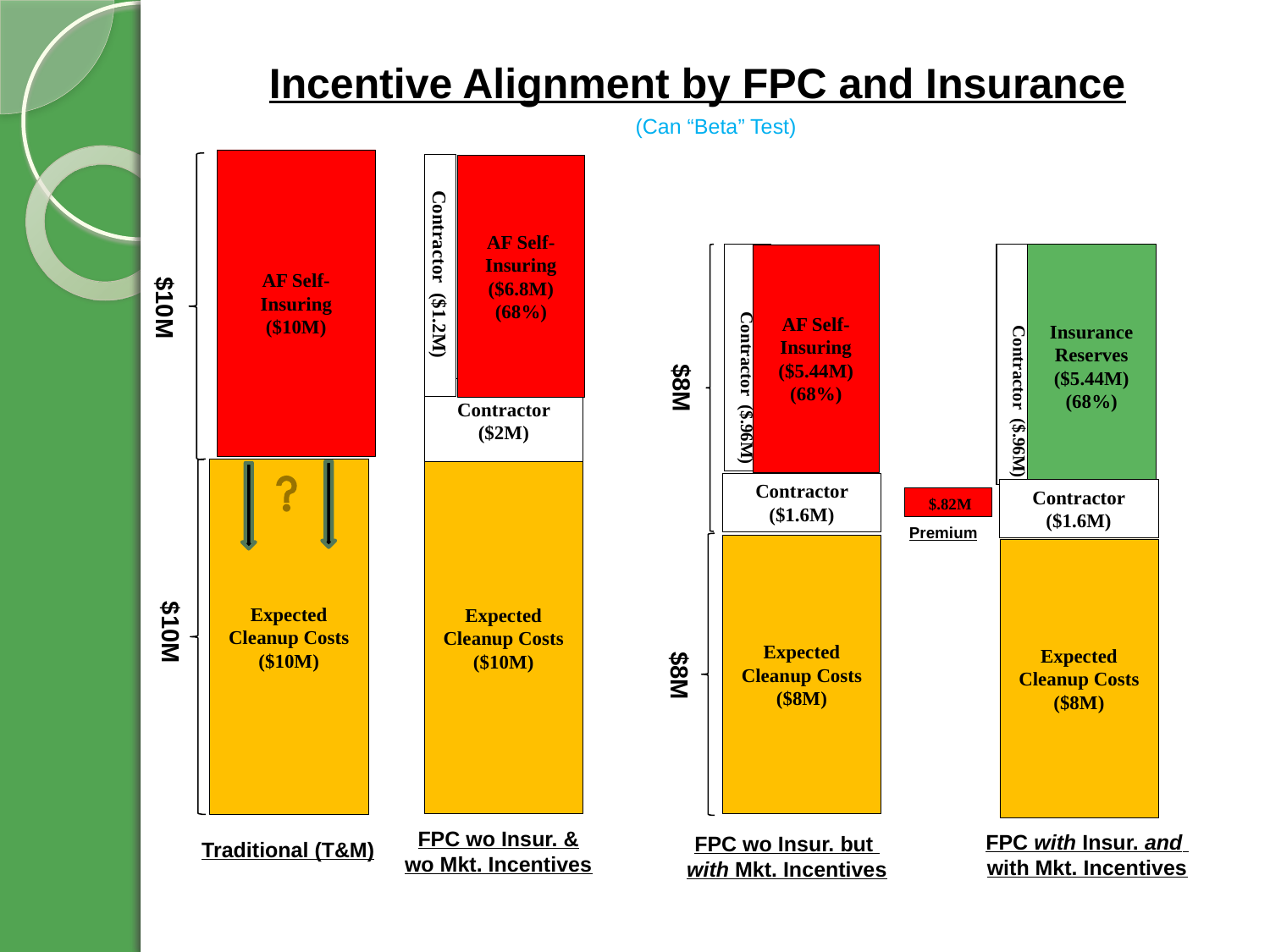

Incentive Alignment by FPC and Insurance
(Can “Beta” Test)
AF Self-Insuring
($10M)

AF Self-Insuring ($6.8M) (68%)
Contractor  ($1.2M)
Contractor  ($.96M)
Contractor  ($.96M)
Insurance Reserves ($5.44M) (68%)

AF Self-Insuring ($5.44M) (68%)
$10M
Contractor ($2M)
$8M

Expected Cleanup Costs
($10M)

Expected Cleanup Costs
($10M)

Contractor ($1.6M)
Contractor ($1.6M)
 $.82M
Premium

Expected Cleanup Costs
($8M)
Expected Cleanup Costs
($8M)
$10M
$8M

FPC wo Insur. & wo Mkt. Incentives
FPC with Insur. and
with Mkt. Incentives
FPC wo Insur. but
with Mkt. Incentives
Traditional (T&M)